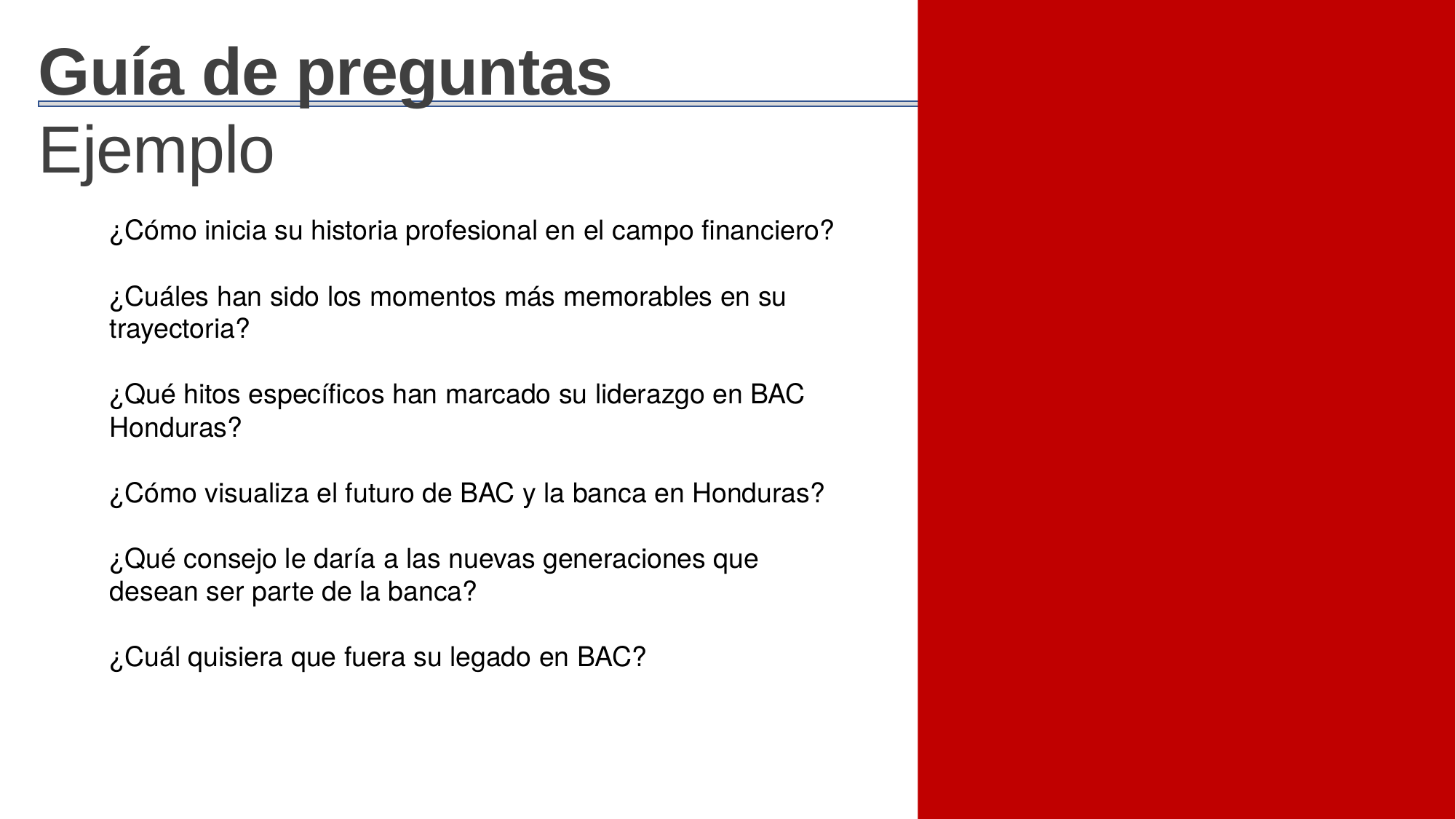

Guía de preguntas

Ejemplo
¿Cómo inicia su historia profesional en el campo financiero?

¿Cuáles han sido los momentos más memorables en su trayectoria?

¿Qué hitos específicos han marcado su liderazgo en BAC Honduras?

¿Cómo visualiza el futuro de BAC y la banca en Honduras?

¿Qué consejo le daría a las nuevas generaciones que desean ser parte de la banca?

¿Cuál quisiera que fuera su legado en BAC?